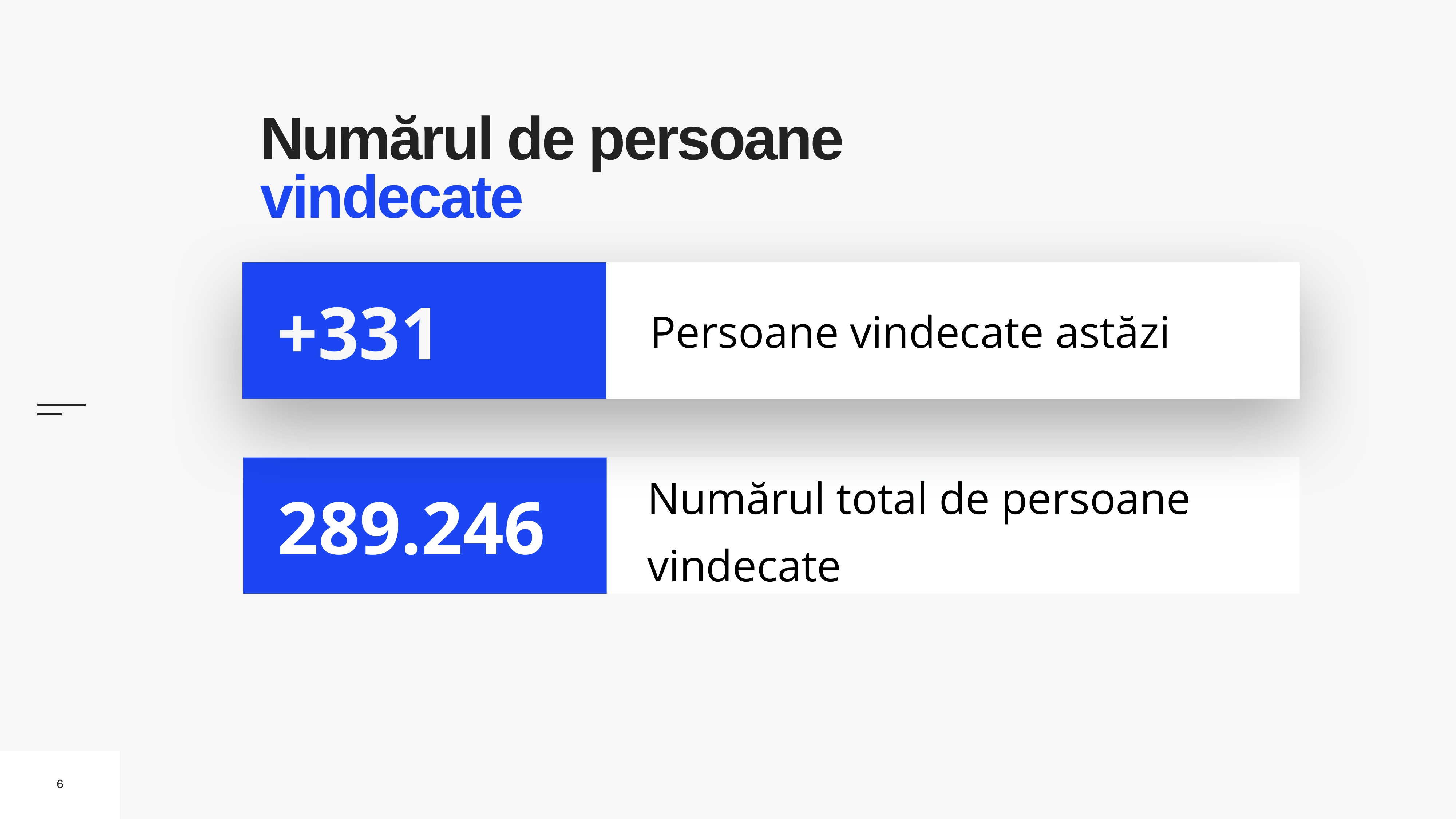

# Numărul de persoane vindecate

Persoane vindecate astăzi

+331

Numărul total de persoane vindecate

289.246
6
6